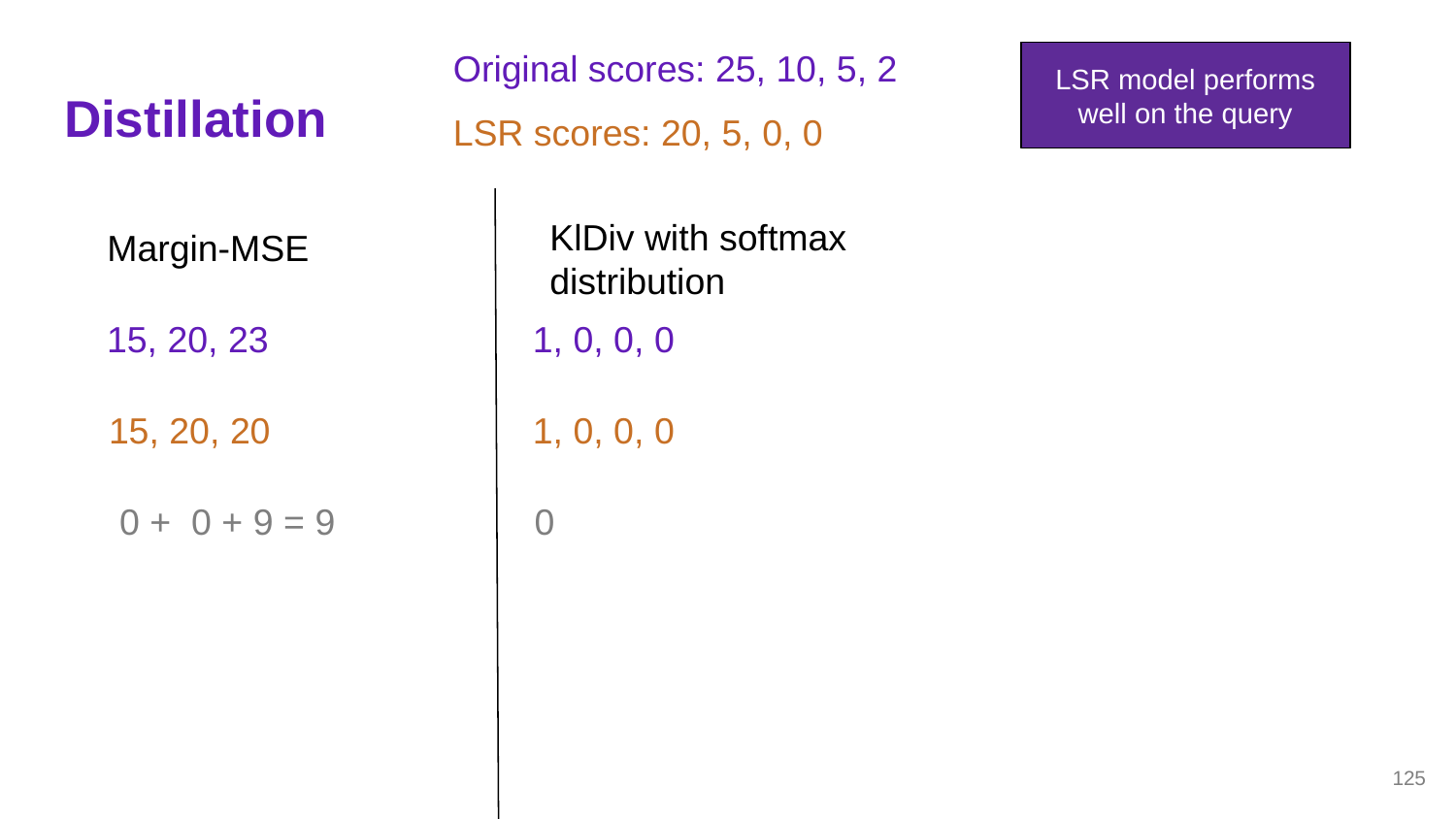

Original scores: 25, 10, 5, 2
LSR model performs well on the query
# Distillation
LSR scores: 20, 5, 0, 0
KlDiv with softmax distribution
Margin-MSE

15, 20, 23
1, 0, 0, 0

15, 20, 20
1, 0, 0, 0

 0 +  0 + 9 = 9
0
125